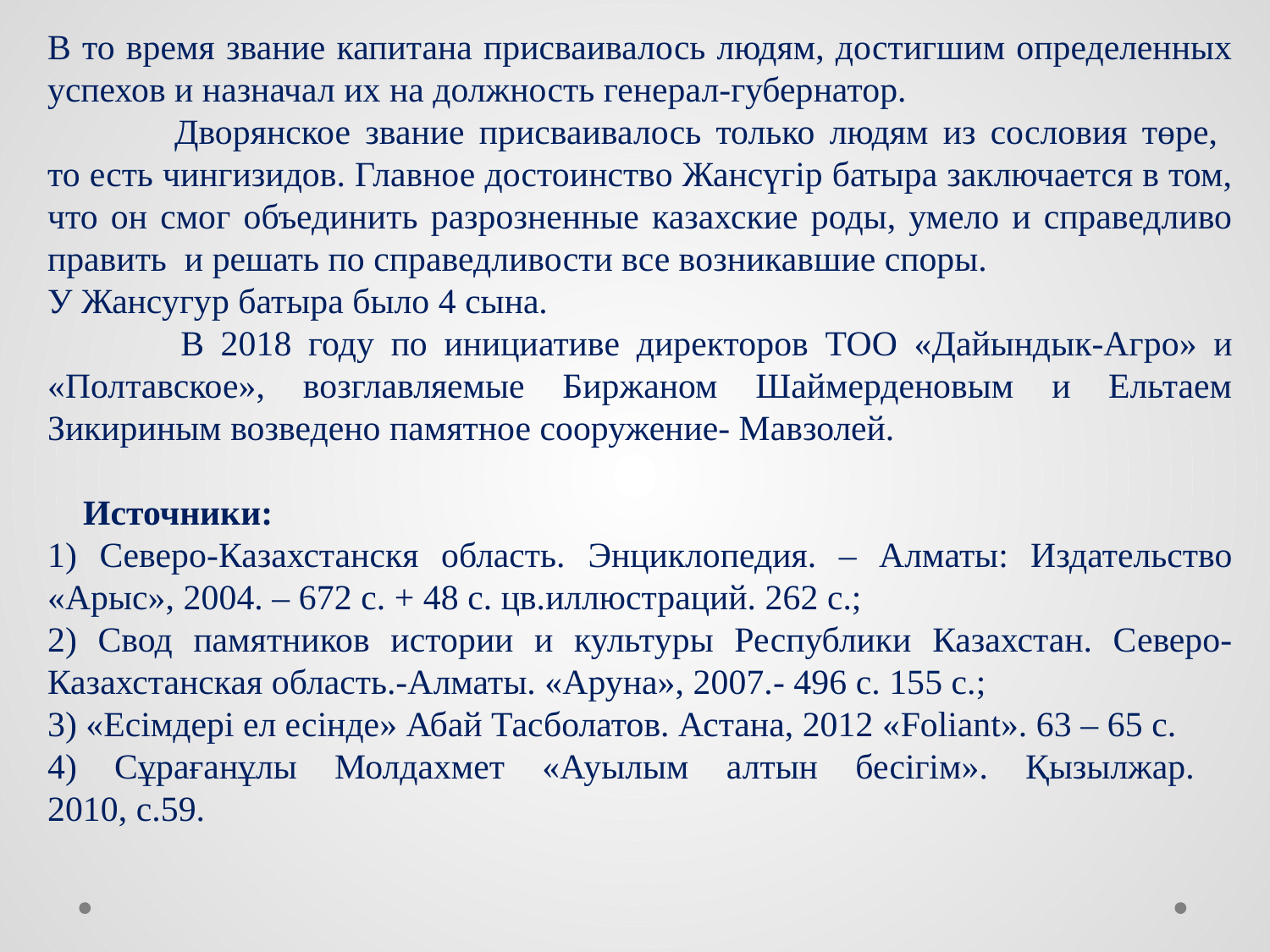

В то время звание капитана присваивалось людям, достигшим определенных успехов и назначал их на должность генерал-губернатор.
	Дворянское звание присваивалось только людям из сословия төре,
то есть чингизидов. Главное достоинство Жансүгір батыра заключается в том, что он смог объединить разрозненные казахские роды, умело и справедливо править  и решать по справедливости все возникавшие споры.
У Жансугур батыра было 4 сына.
        В 2018 году по инициативе директоров ТОО «Дайындык-Агро» и «Полтавское», возглавляемые Биржаном Шаймерденовым и Ельтаем Зикириным возведено памятное сооружение- Мавзолей.

    Источники:
1) Северо-Казахстанскя область. Энциклопедия. – Алматы: Издательство «Арыс», 2004. – 672 с. + 48 с. цв.иллюстраций. 262 с.;
2) Свод памятников истории и культуры Республики Казахстан. Северо-Казахстанская область.-Алматы. «Аруна», 2007.- 496 с. 155 с.;
3) «Есімдері ел есінде» Абай Тасболатов. Астана, 2012 «Foliant». 63 – 65 с.
4) Сұрағанұлы Молдахмет «Ауылым алтын бесігім». Қызылжар.
2010, с.59.